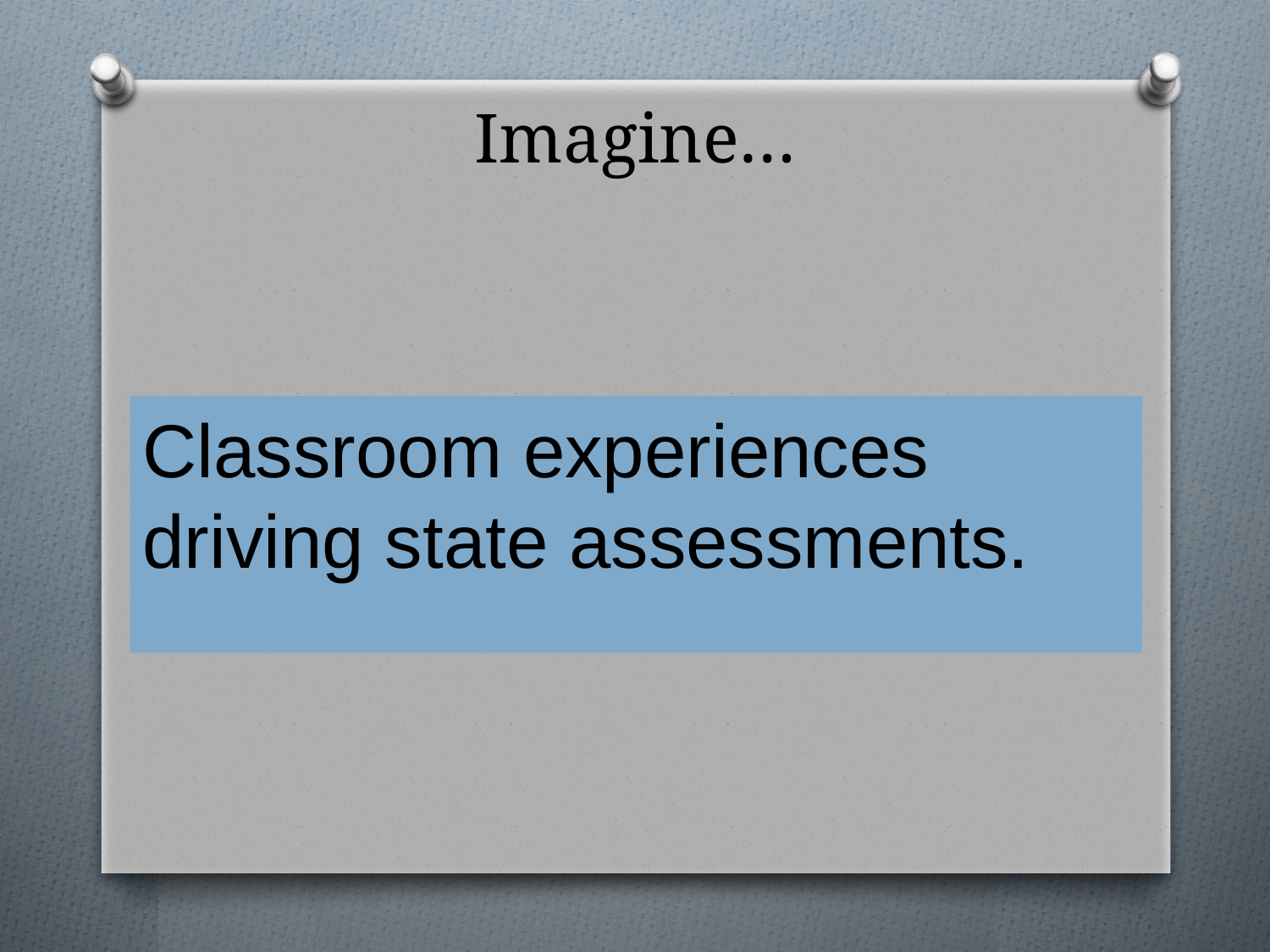

# Imagine…
Classroom experiences driving state assessments.